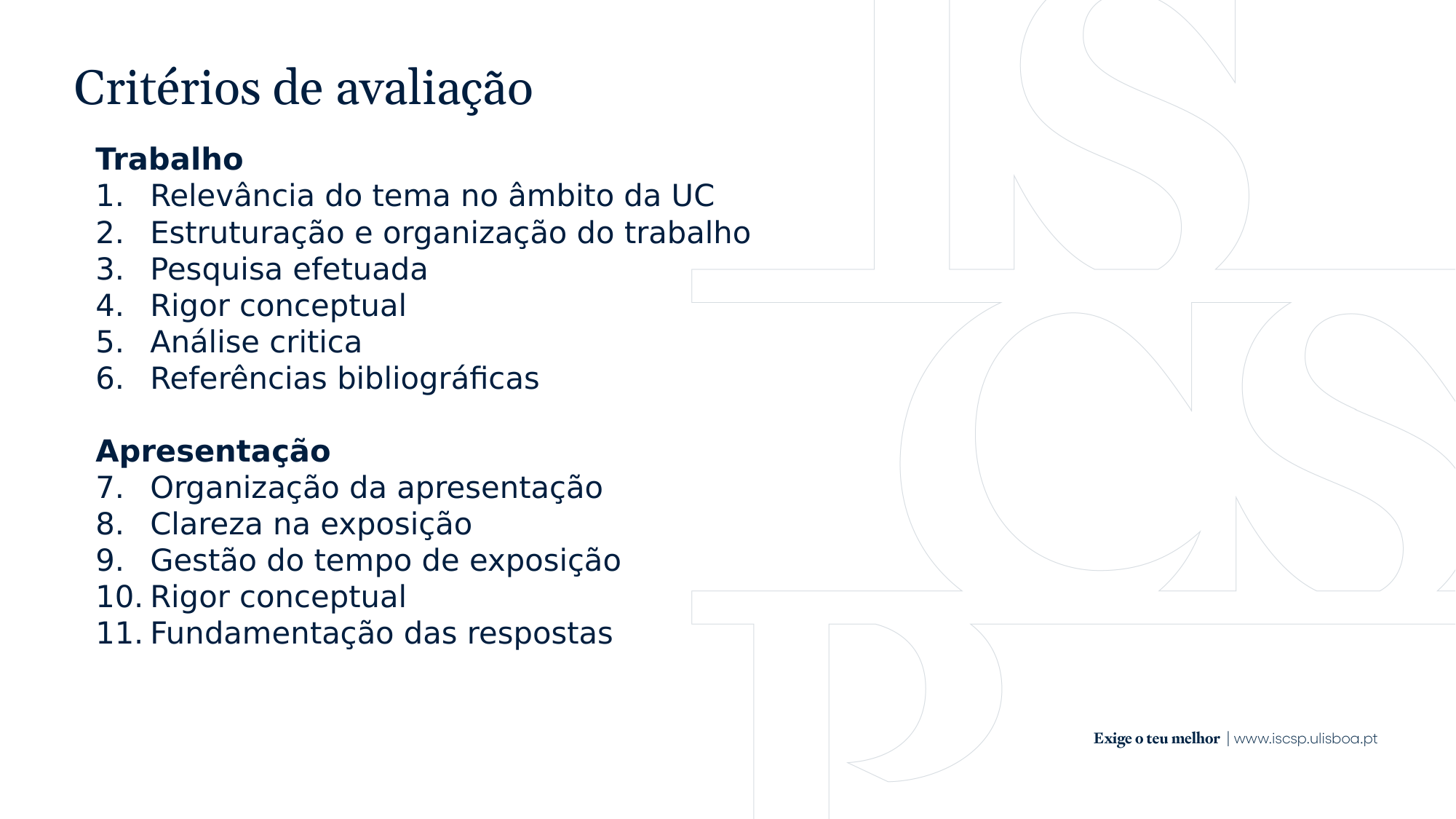

# Critérios de avaliação
Trabalho
Relevância do tema no âmbito da UC
Estruturação e organização do trabalho
Pesquisa efetuada
Rigor conceptual
Análise critica
Referências bibliográficas

Apresentação
Organização da apresentação
Clareza na exposição
Gestão do tempo de exposição
Rigor conceptual
Fundamentação das respostas